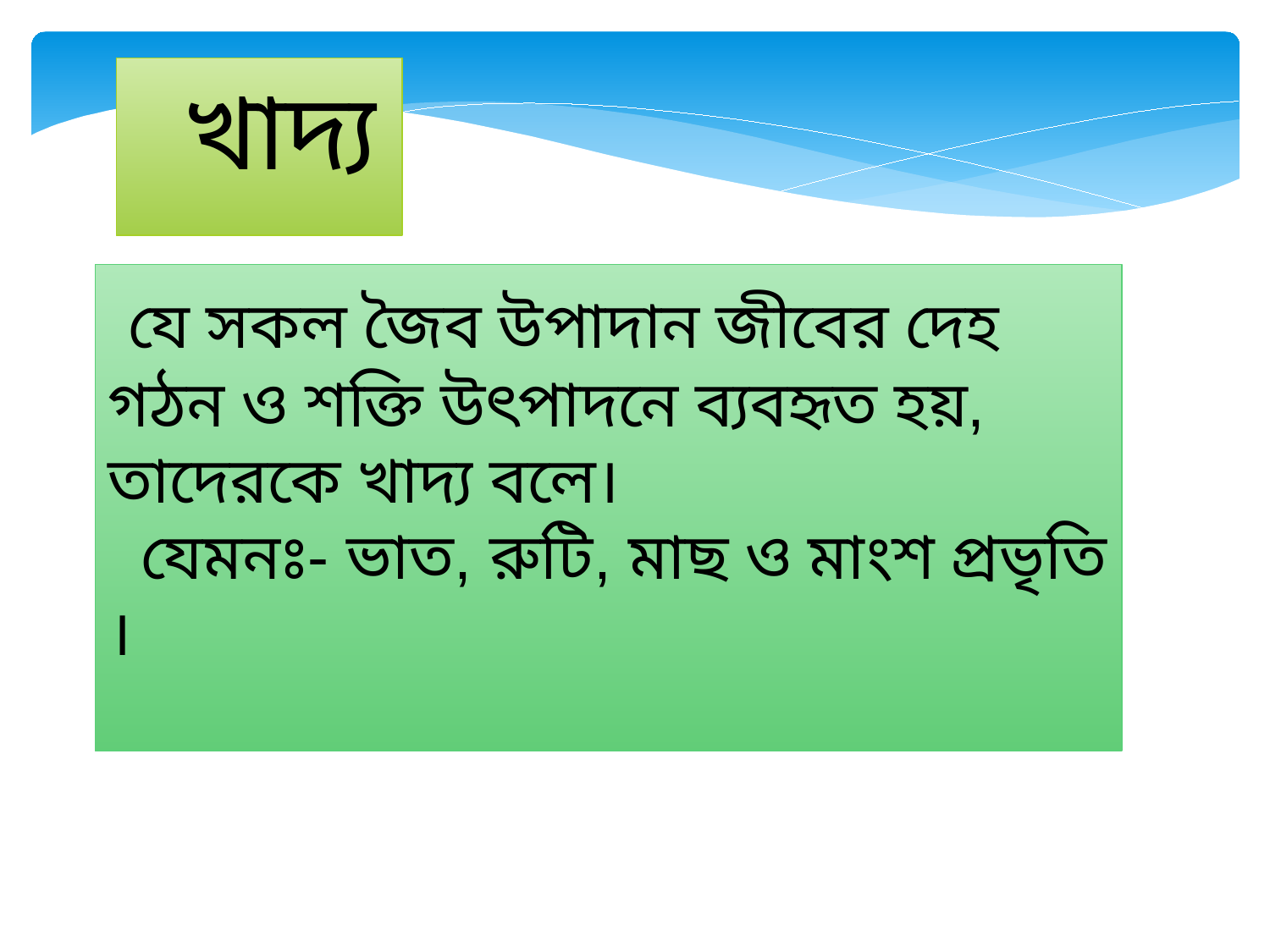

খাদ্য
 যে সকল জৈব উপাদান জীবের দেহ গঠন ও শক্তি উৎপাদনে ব্যবহৃত হয়, তাদেরকে খাদ্য বলে।
  যেমনঃ- ভাত, রুটি, মাছ ও মাংশ প্রভৃতি ।